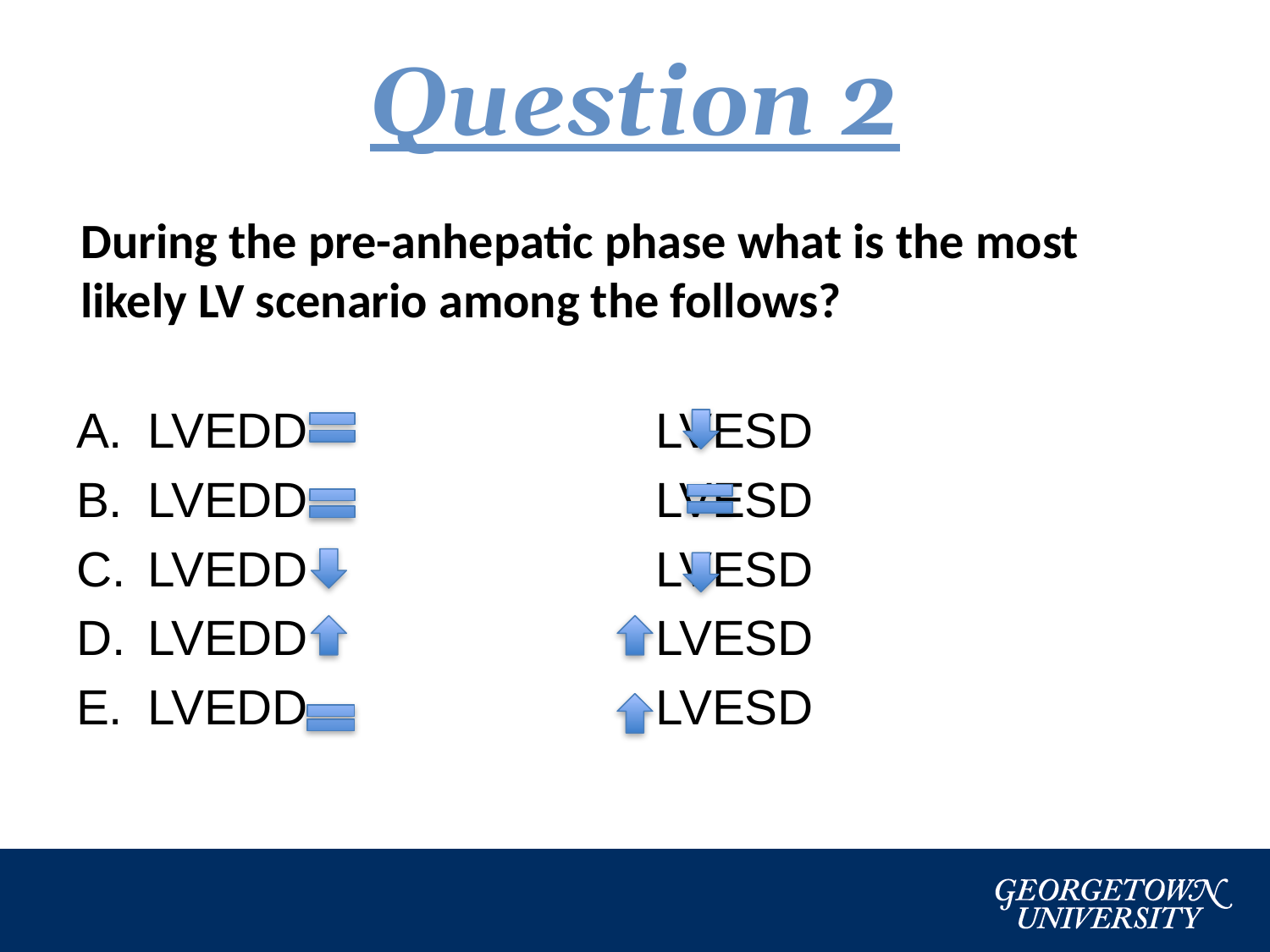

# Question 2
During the pre-anhepatic phase what is the most likely LV scenario among the follows?
LVEDD    			LVESD
LVEDD    			LVESD
LVEDD  			LVESD
LVEDD			LVESD
LVEDD			LVESD